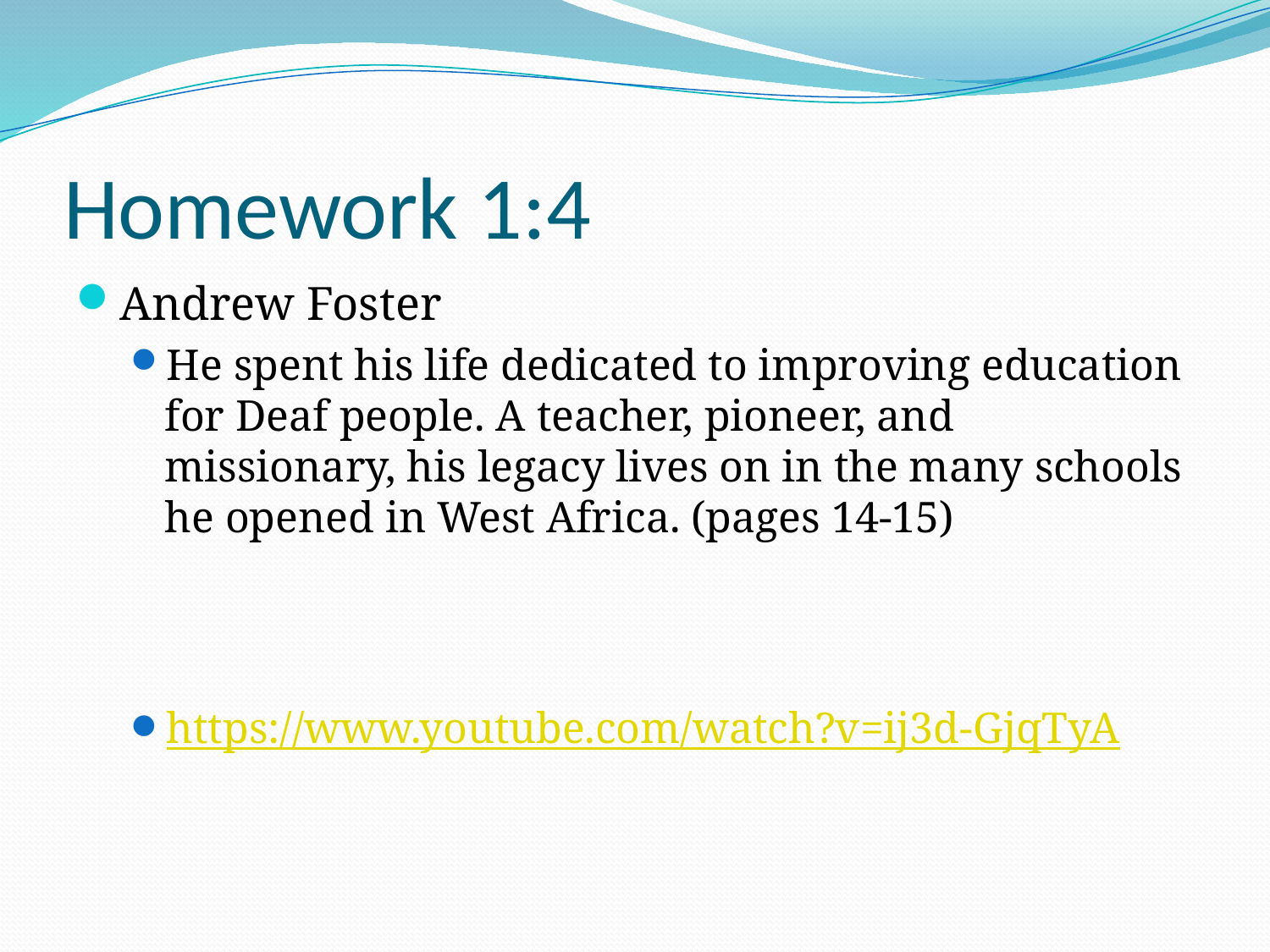

# Homework 1:4
Andrew Foster
He spent his life dedicated to improving education for Deaf people. A teacher, pioneer, and missionary, his legacy lives on in the many schools he opened in West Africa. (pages 14-15)

https://www.youtube.com/watch?v=ij3d-GjqTyA